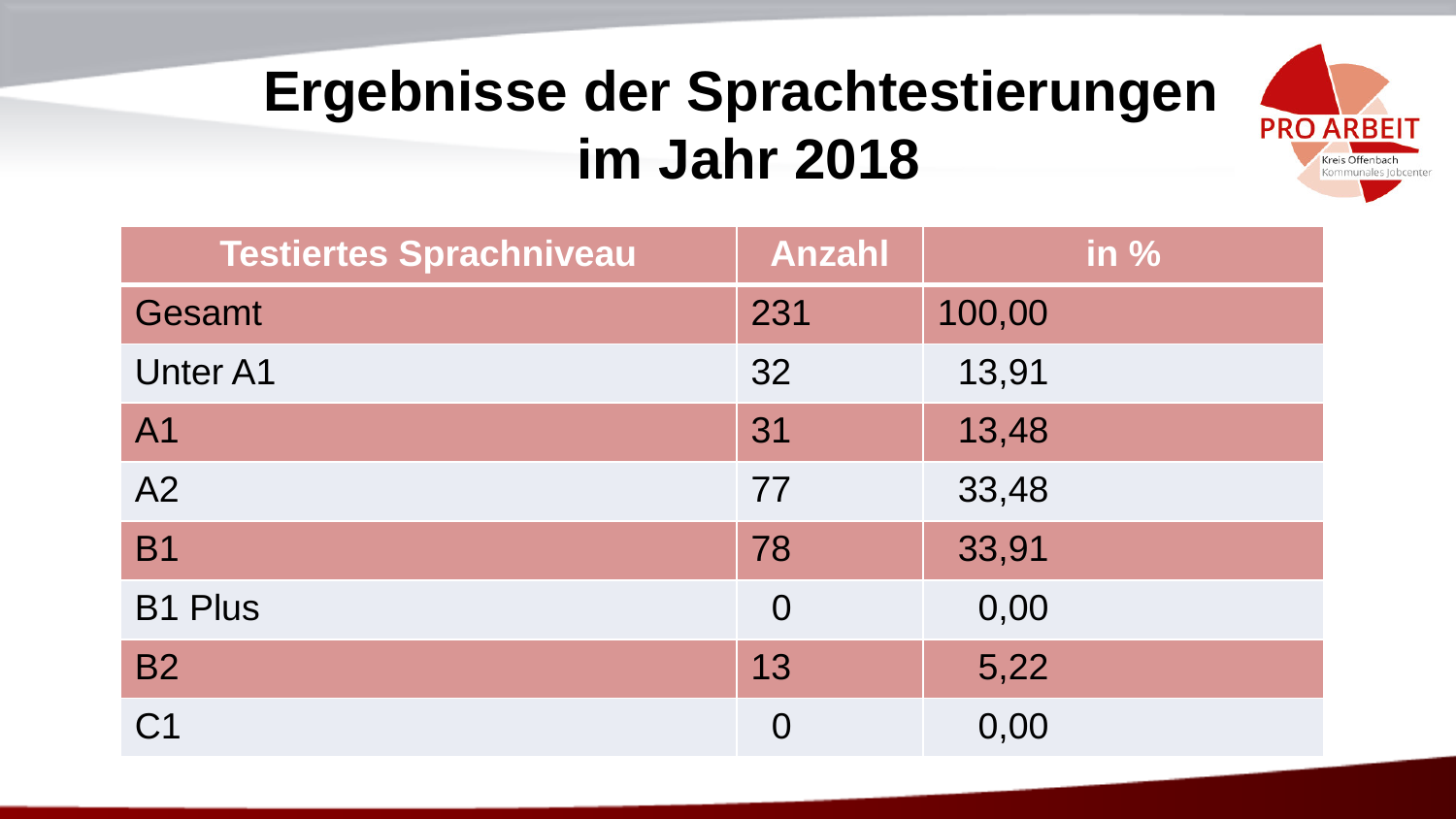

# Ergebnisse der Sprachtestierungen im Jahr 2018
| Testiertes Sprachniveau | Anzahl | in % |
| --- | --- | --- |
| Gesamt | 231 | 100,00 |
| Unter A1 | 32 | 13,91 |
| A1 | 31 | 13,48 |
| A2 | 77 | 33,48 |
| B1 | 78 | 33,91 |
| B1 Plus | 0 | 0,00 |
| B2 | 13 | 5,22 |
| C1 | 0 | 0,00 |